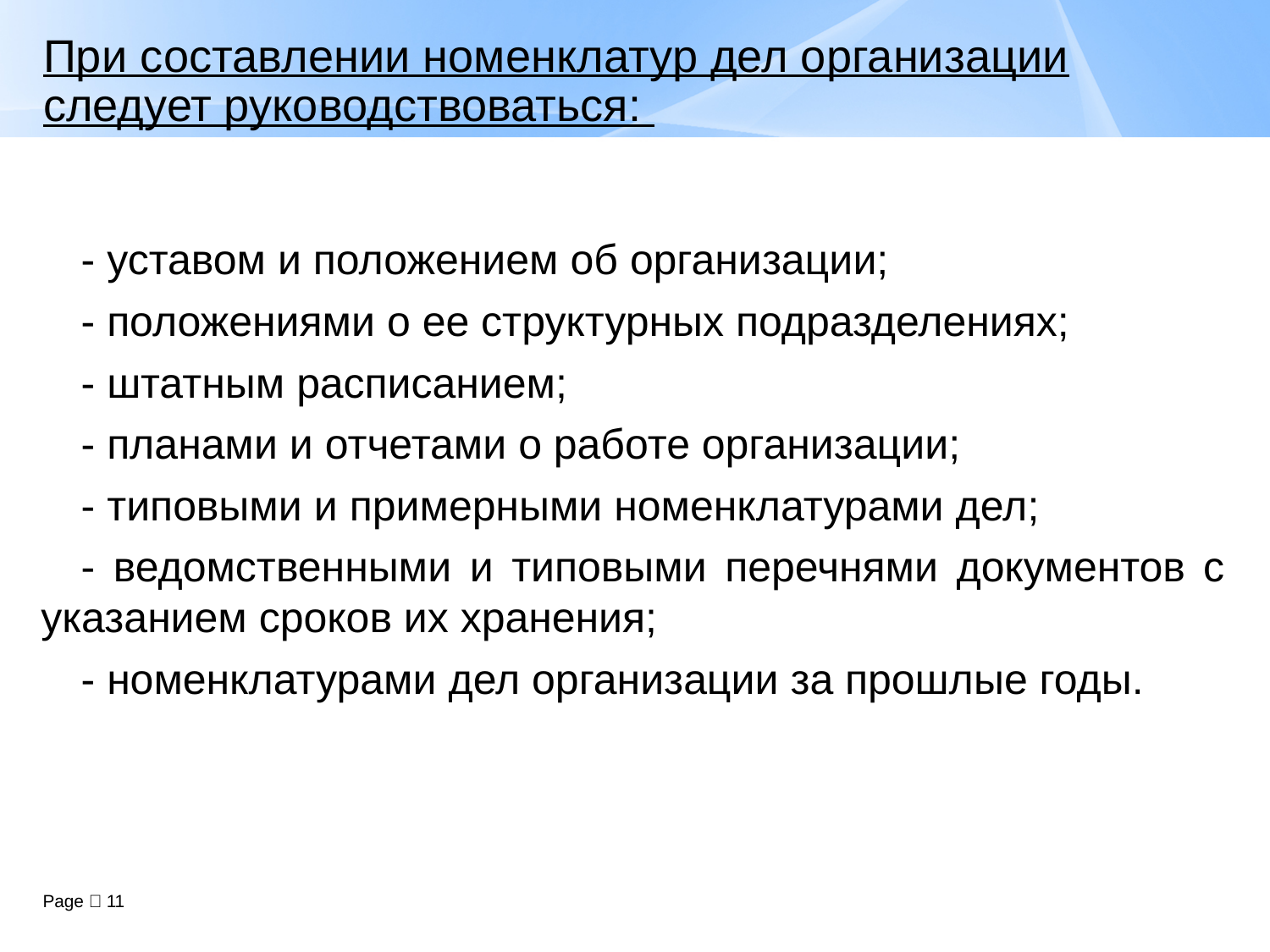

# При составлении номенклатур дел организации следует руководствоваться:
- уставом и положением об организации;
- положениями о ее структурных подразделениях;
- штатным расписанием;
- планами и отчетами о работе организации;
- типовыми и примерными номенклатурами дел;
- ведомственными и типовыми перечнями документов с указанием сроков их хранения;
- номенклатурами дел организации за прошлые годы.